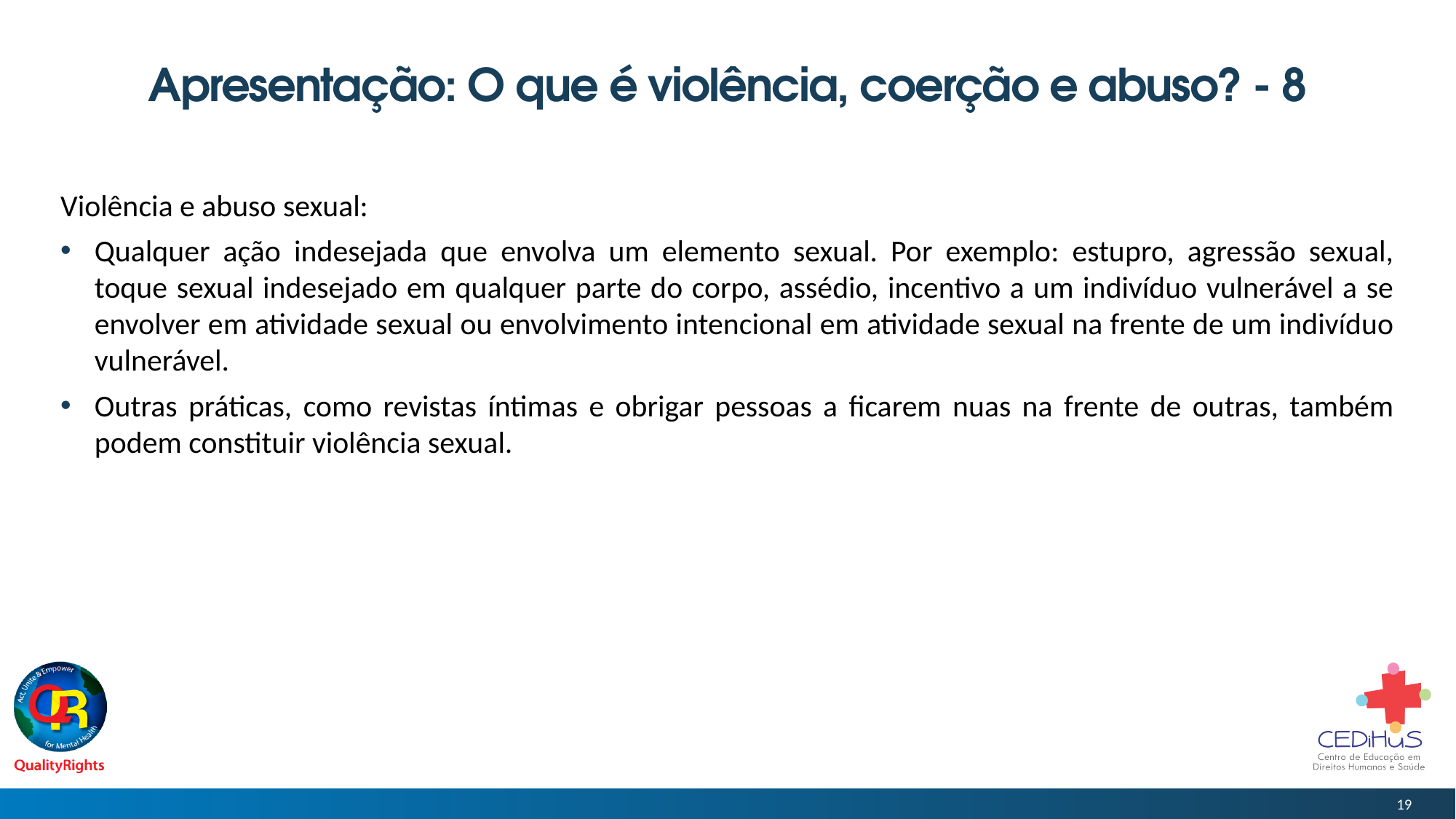

# Apresentação: O que é violência, coerção e abuso? - 8
Violência e abuso sexual:
Qualquer ação indesejada que envolva um elemento sexual. Por exemplo: estupro, agressão sexual, toque sexual indesejado em qualquer parte do corpo, assédio, incentivo a um indivíduo vulnerável a se envolver em atividade sexual ou envolvimento intencional em atividade sexual na frente de um indivíduo vulnerável.
Outras práticas, como revistas íntimas e obrigar pessoas a ficarem nuas na frente de outras, também podem constituir violência sexual.